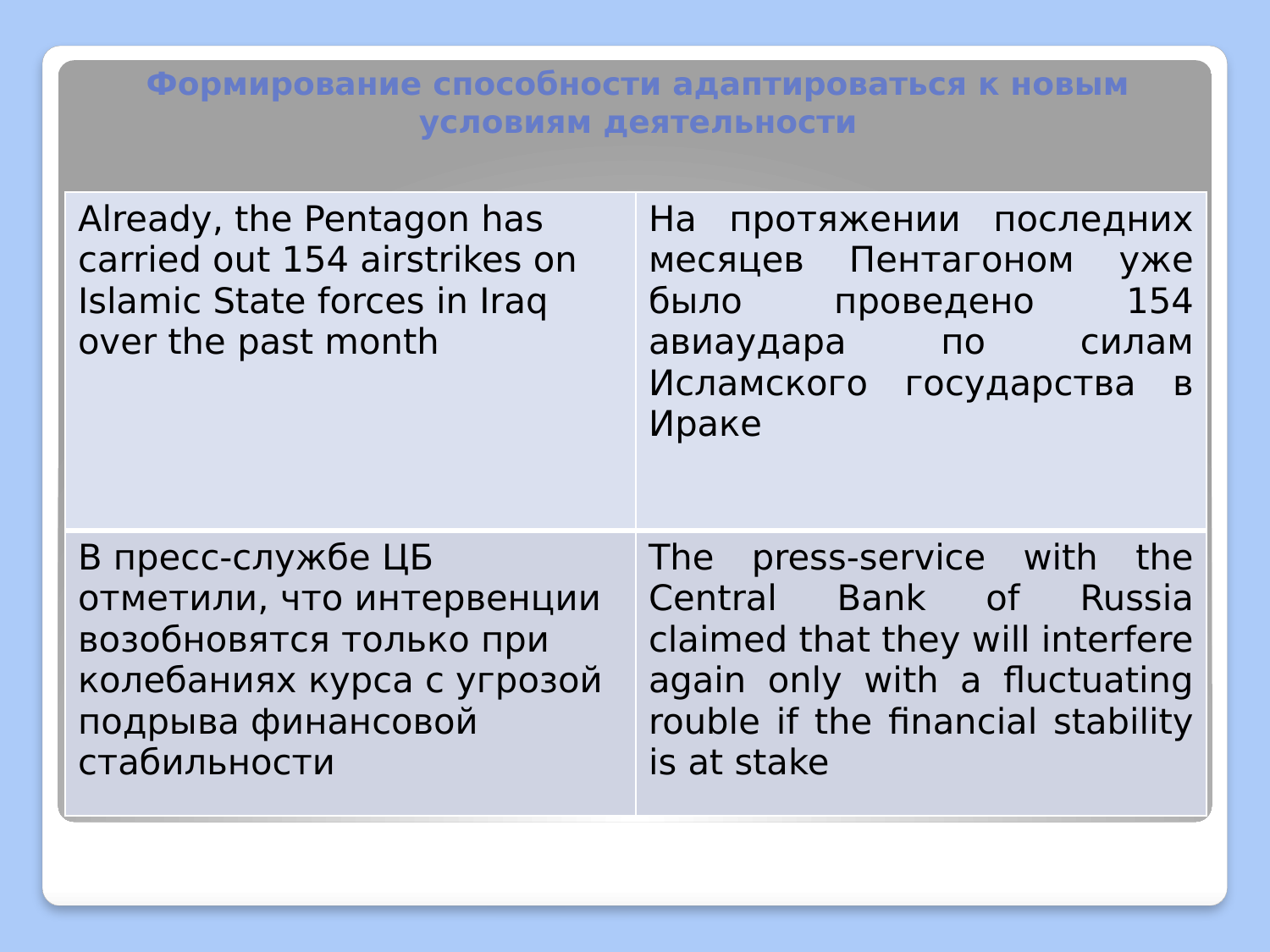

# Формирование способности адаптироваться к новым условиям деятельности
| Already, the Pentagon has carried out 154 airstrikes on Islamic State forces in Iraq over the past month | На протяжении последних месяцев Пентагоном уже было проведено 154 авиаудара по силам Исламского государства в Ираке |
| --- | --- |
| В пресс-службе ЦБ отметили, что интервенции возобновятся только при колебаниях курса с угрозой подрыва финансовой стабильности | The press-service with the Central Bank of Russia claimed that they will interfere again only with a fluctuating rouble if the financial stability is at stake |